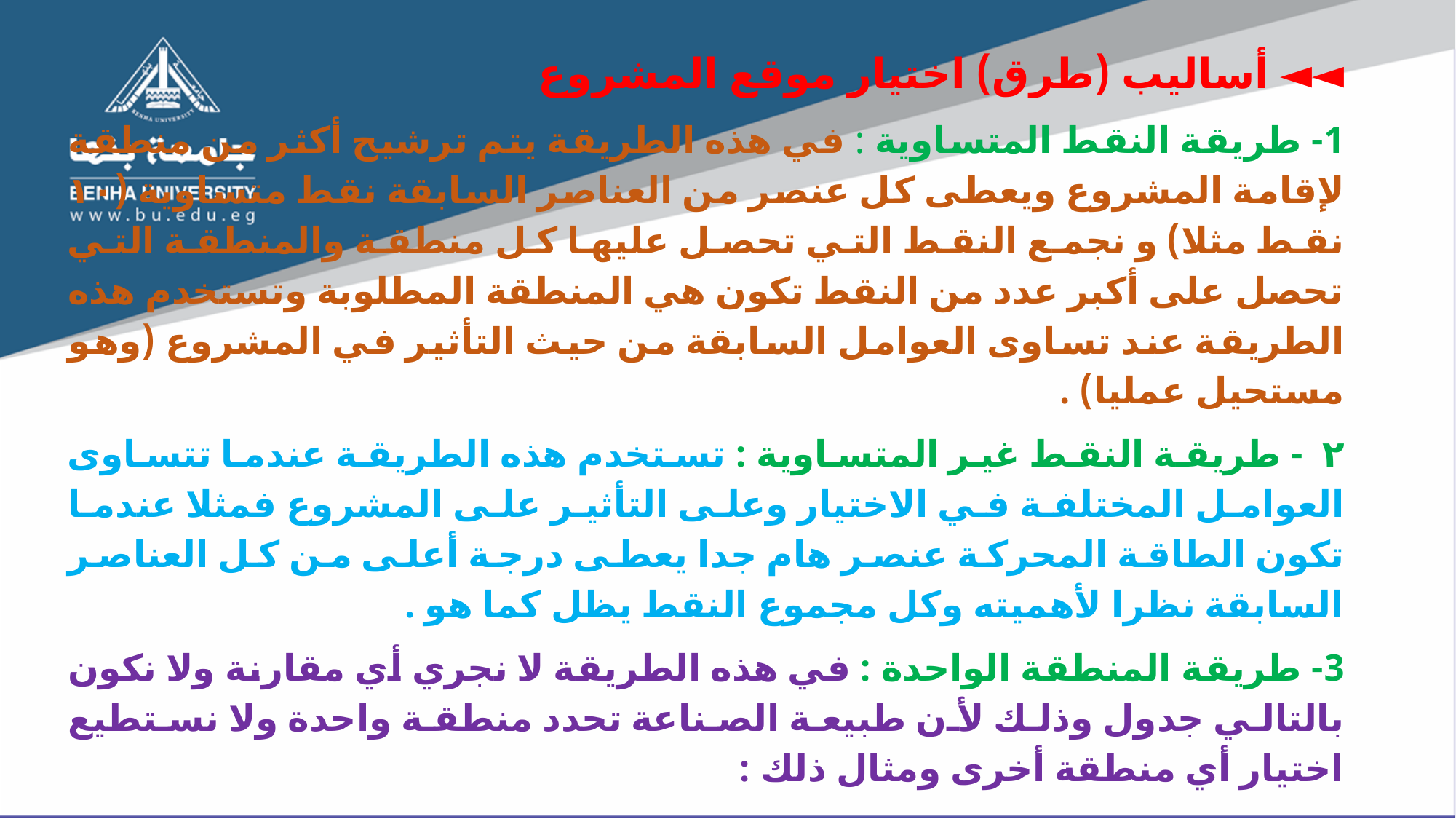

◄◄ أساليب (طرق) اختيار موقع المشروع
1- طريقة النقط المتساوية : في هذه الطريقة يتم ترشيح أكثر من منطقة لإقامة المشروع ويعطى كل عنصر من العناصر السابقة نقط متساوية (۱۰ نقط مثلا) و نجمع النقط التي تحصل عليها كل منطقة والمنطقة التي تحصل على أكبر عدد من النقط تكون هي المنطقة المطلوبة وتستخدم هذه الطريقة عند تساوی العوامل السابقة من حيث التأثير في المشروع (وهو مستحيل عمليا) .
۲ - طريقة النقط غير المتساوية : تستخدم هذه الطريقة عندما تتساوی العوامل المختلفة في الاختيار وعلى التأثير على المشروع فمثلا عندما تكون الطاقة المحركة عنصر هام جدا يعطى درجة أعلى من كل العناصر السابقة نظرا لأهميته وكل مجموع النقط يظل كما هو .
3- طريقة المنطقة الواحدة : في هذه الطريقة لا نجري أي مقارنة ولا نكون بالتالي جدول وذلك لأن طبيعة الصناعة تحدد منطقة واحدة ولا نستطيع اختيار أي منطقة أخرى ومثال ذلك :